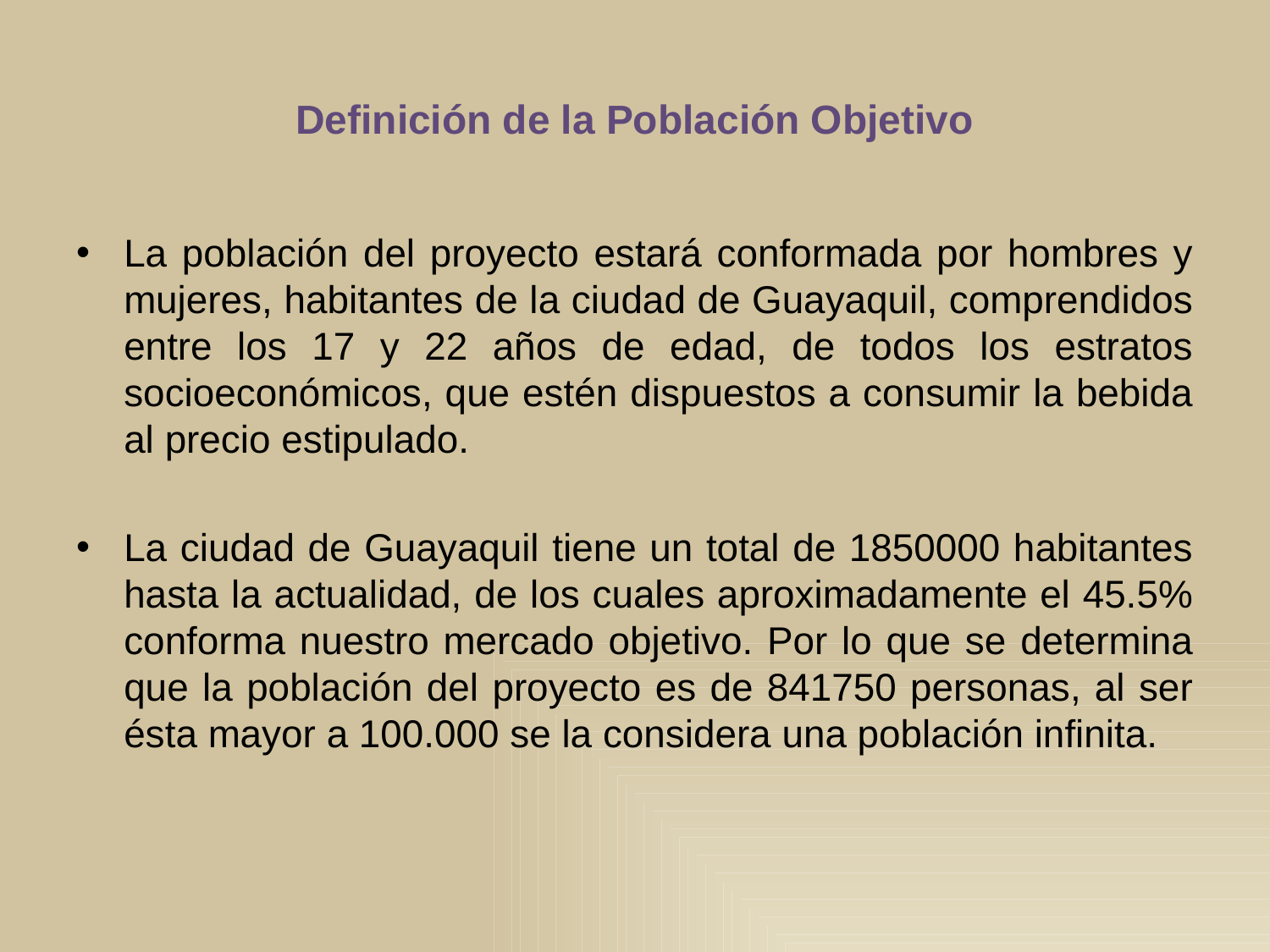

# Definición de la Población Objetivo
La población del proyecto estará conformada por hombres y mujeres, habitantes de la ciudad de Guayaquil, comprendidos entre los 17 y 22 años de edad, de todos los estratos socioeconómicos, que estén dispuestos a consumir la bebida al precio estipulado.

La ciudad de Guayaquil tiene un total de 1850000 habitantes hasta la actualidad, de los cuales aproximadamente el 45.5% conforma nuestro mercado objetivo. Por lo que se determina que la población del proyecto es de 841750 personas, al ser ésta mayor a 100.000 se la considera una población infinita.